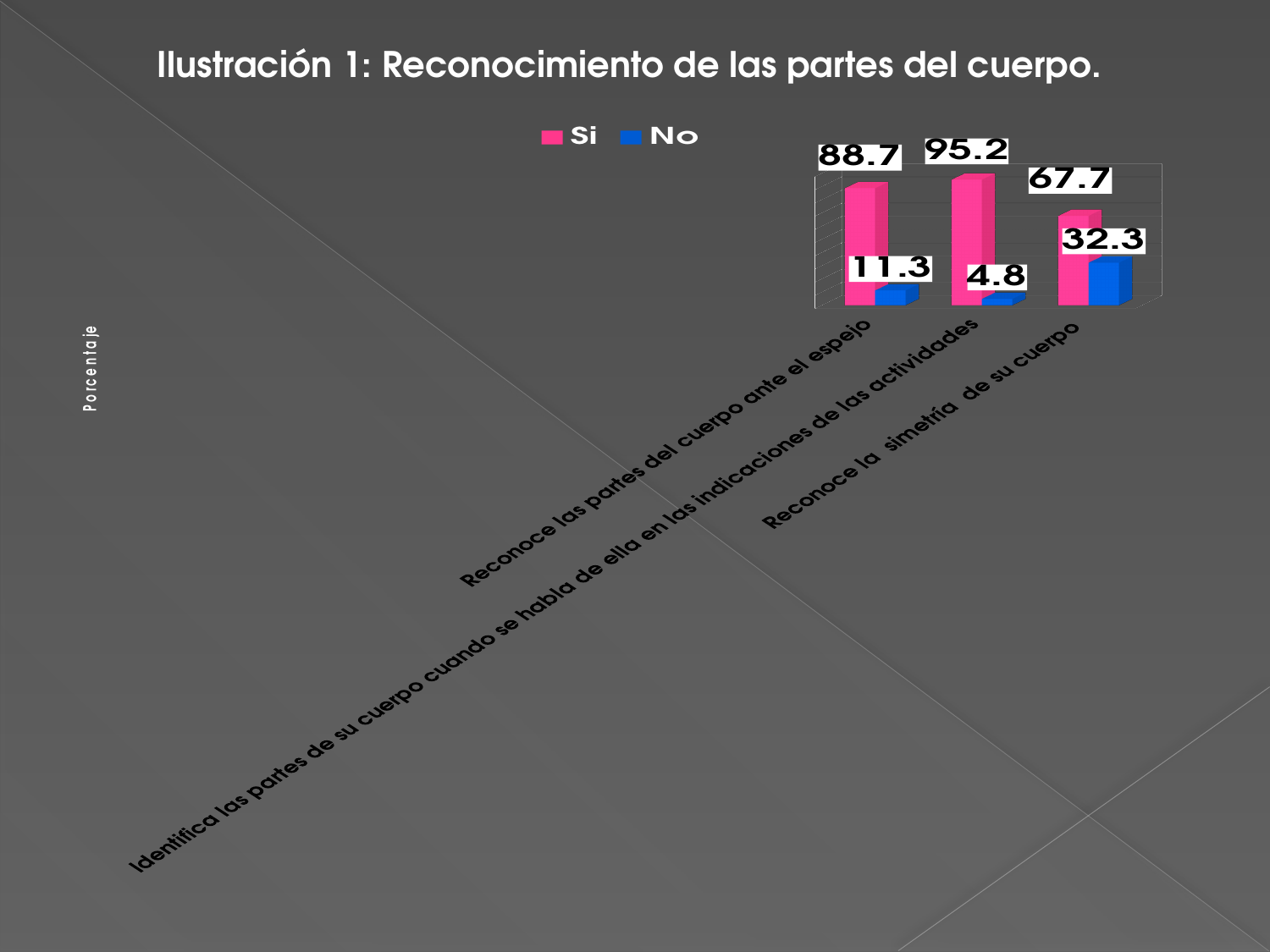

Ilustración 1: Reconocimiento de las partes del cuerpo.

[unsupported chart]